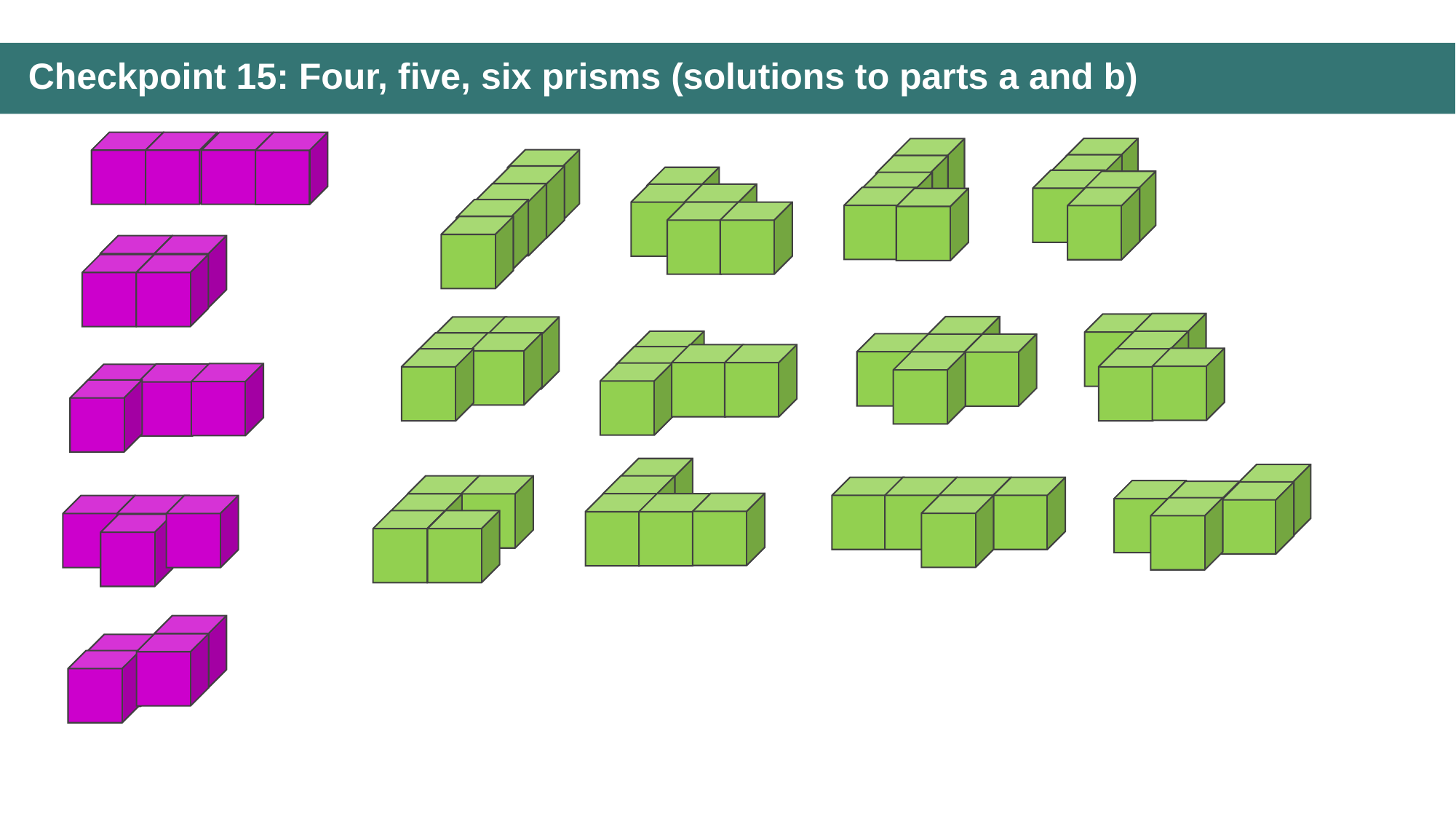

Checkpoint 15: Four, five, six prisms (solutions to parts a and b)